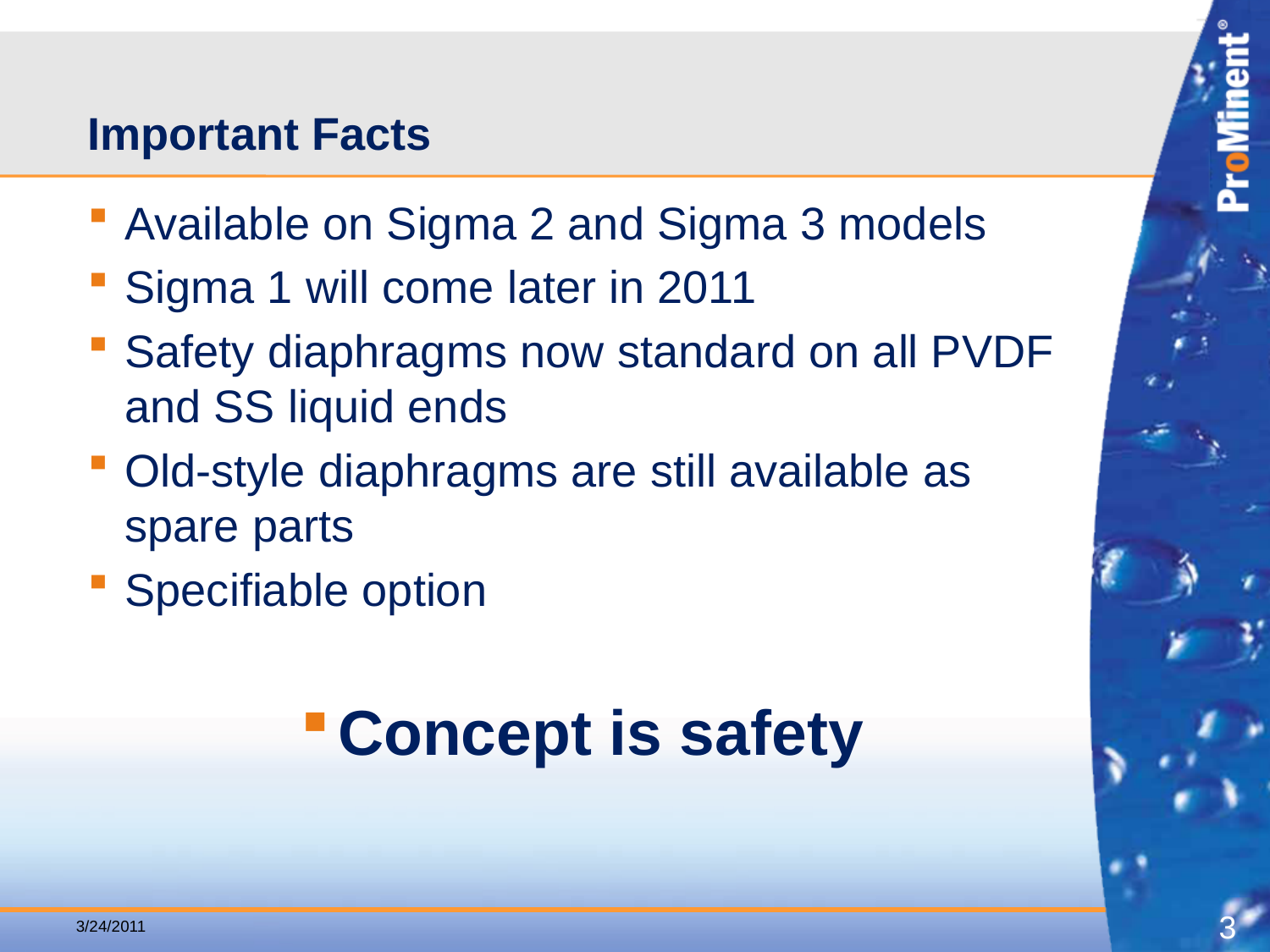

# Important Facts
Available on Sigma 2 and Sigma 3 models
Sigma 1 will come later in 2011
Safety diaphragms now standard on all PVDF and SS liquid ends
Old-style diaphragms are still available as spare parts
Specifiable option

Concept is safety